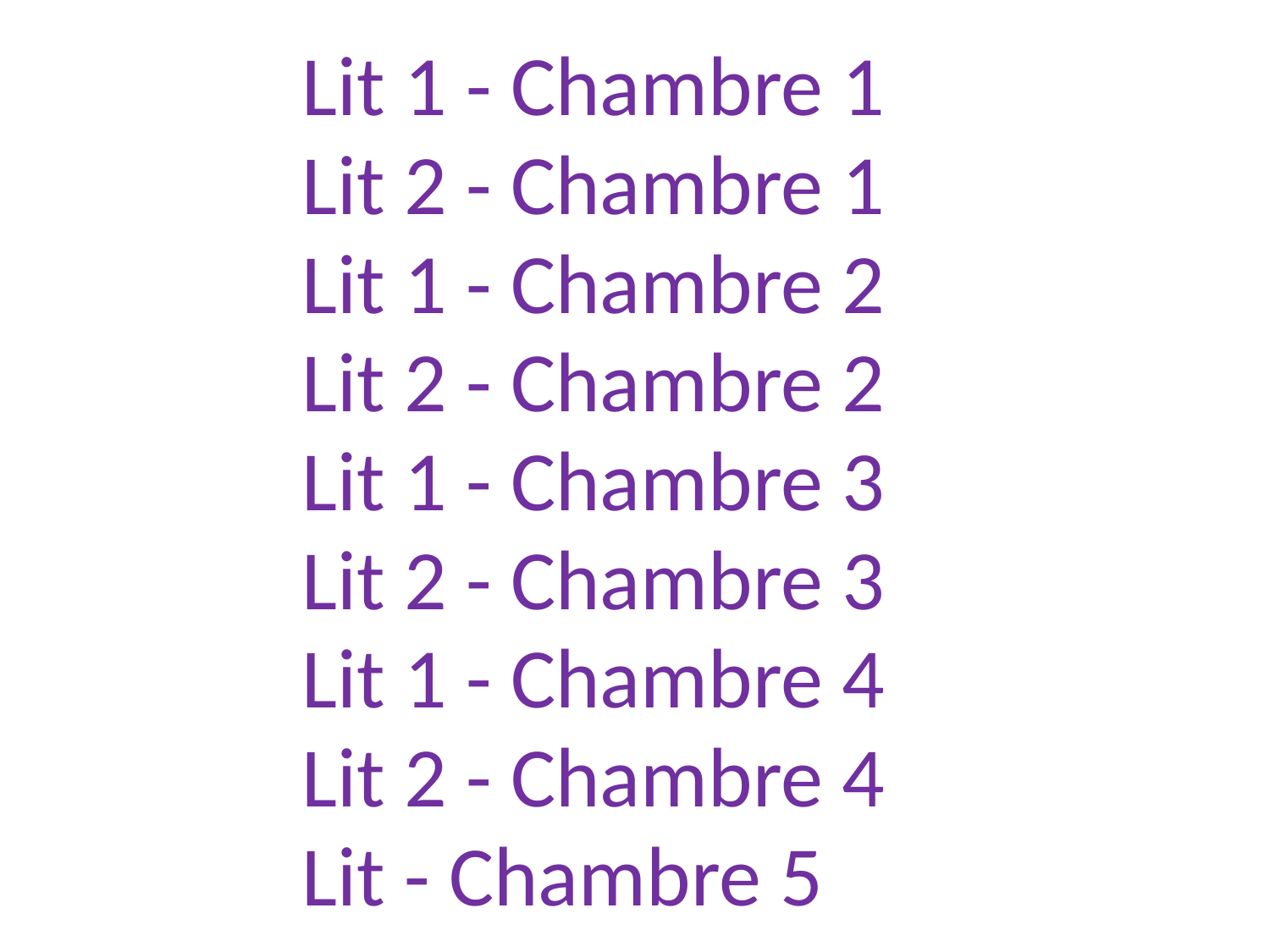

Lit 1 - Chambre 1
Lit 2 - Chambre 1
Lit 1 - Chambre 2
Lit 2 - Chambre 2
Lit 1 - Chambre 3
Lit 2 - Chambre 3
Lit 1 - Chambre 4
Lit 2 - Chambre 4
Lit - Chambre 5